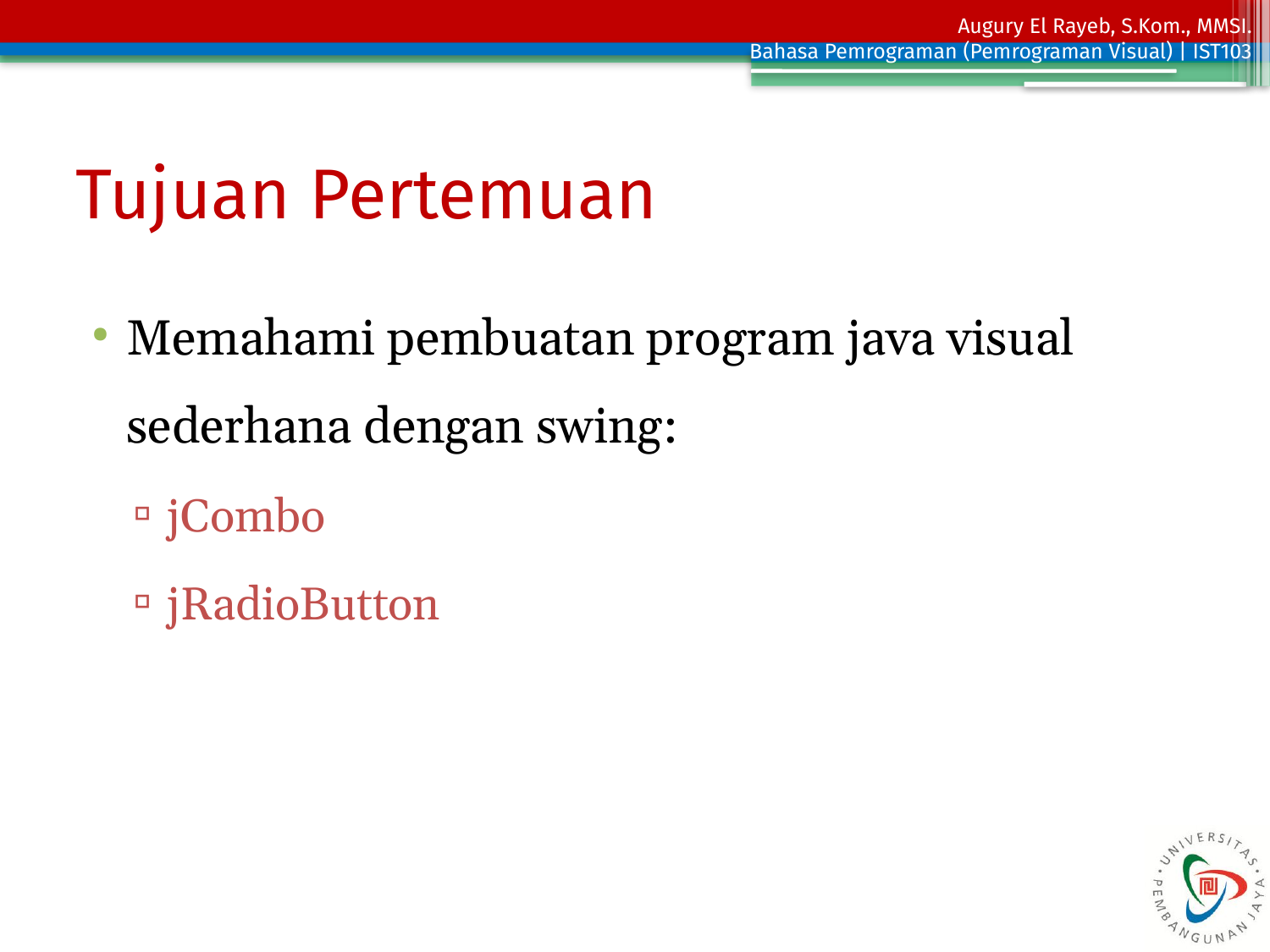

# Tujuan Pertemuan
Memahami pembuatan program java visual sederhana dengan swing:
jCombo
jRadioButton